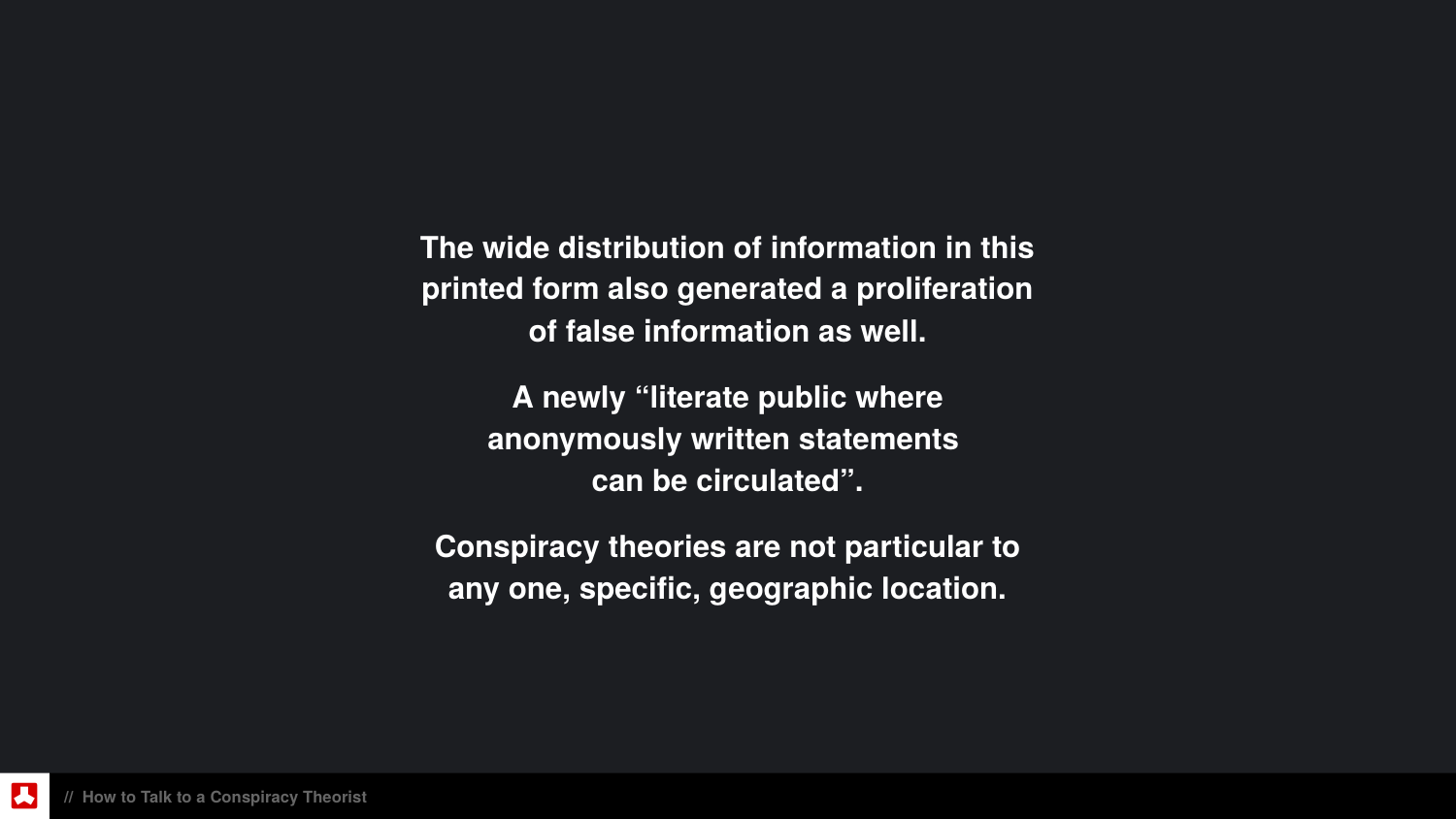

The wide distribution of information in this printed form also generated a proliferation of false information as well.
A newly “literate public where anonymously written statements
can be circulated”.
Conspiracy theories are not particular to any one, specific, geographic location.